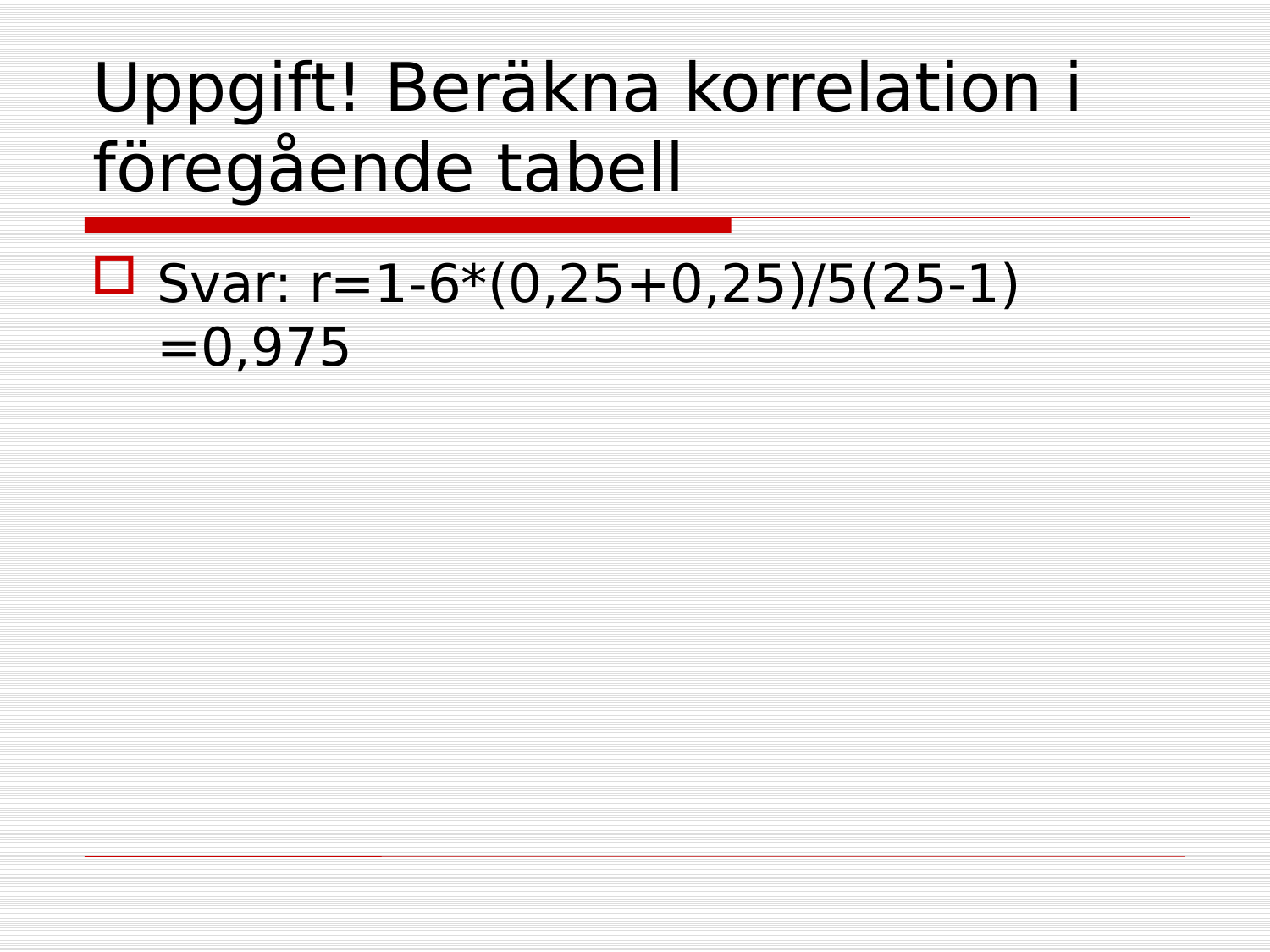

# Uppgift! Beräkna korrelation i föregående tabell
Svar: r=1-6*(0,25+0,25)/5(25-1) =0,975